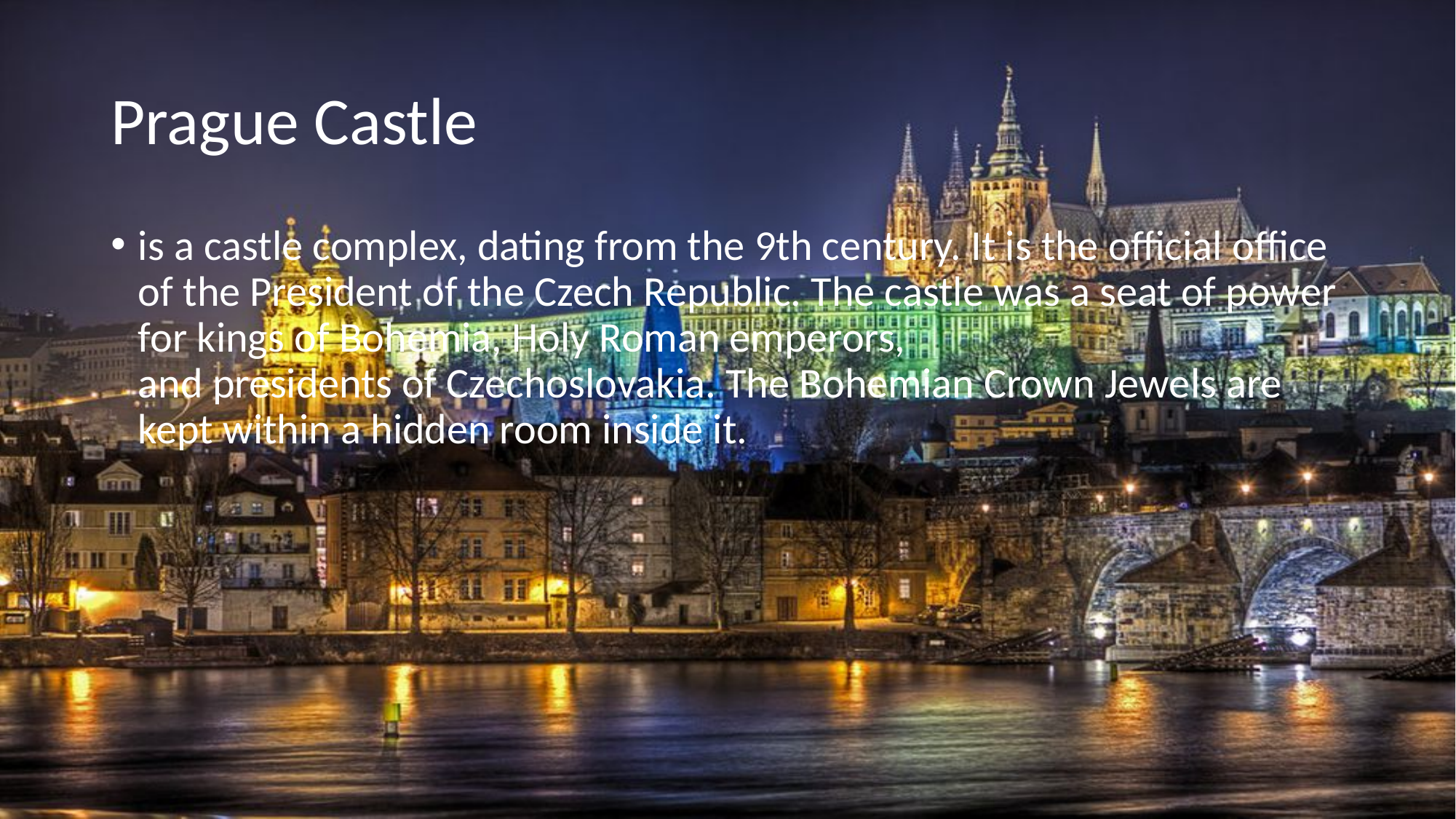

# Prague Castle
is a castle complex, dating from the 9th century. It is the official office of the President of the Czech Republic. The castle was a seat of power for kings of Bohemia, Holy Roman emperors, and presidents of Czechoslovakia. The Bohemian Crown Jewels are kept within a hidden room inside it.